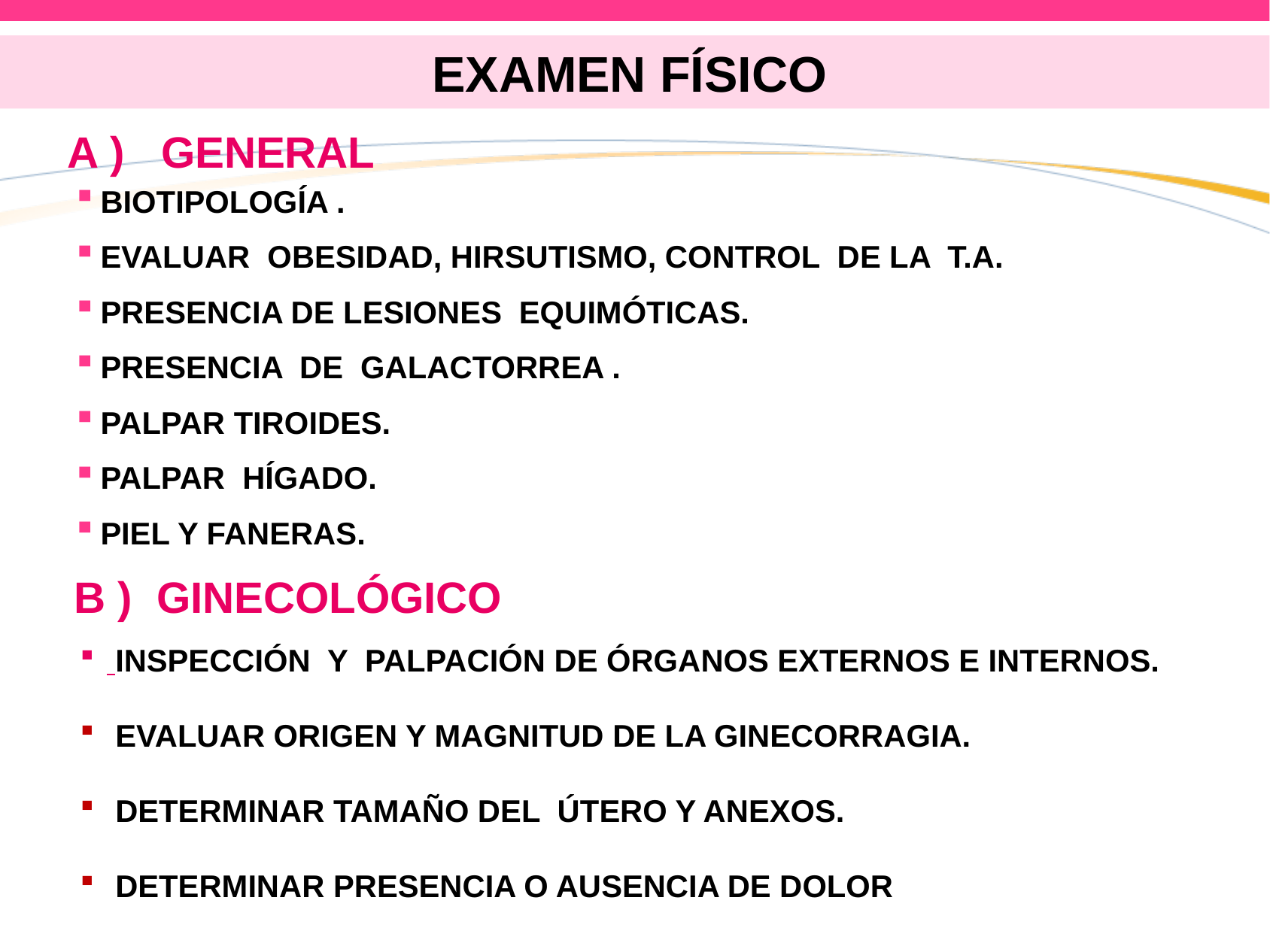

# EXAMEN FÍSICO
A )   GENERAL
BIOTIPOLOGÍA .
EVALUAR  OBESIDAD, HIRSUTISMO, CONTROL  DE LA  T.A.
PRESENCIA DE LESIONES  EQUIMÓTICAS.
PRESENCIA  DE  GALACTORREA .
PALPAR TIROIDES.
PALPAR  HÍGADO.
PIEL Y FANERAS.
B )  GINECOLÓGICO
 INSPECCIÓN  Y  PALPACIÓN DE ÓRGANOS EXTERNOS E INTERNOS.

 EVALUAR ORIGEN Y MAGNITUD DE LA GINECORRAGIA.

 DETERMINAR TAMAÑO DEL  ÚTERO Y ANEXOS.

 DETERMINAR PRESENCIA O AUSENCIA DE DOLOR